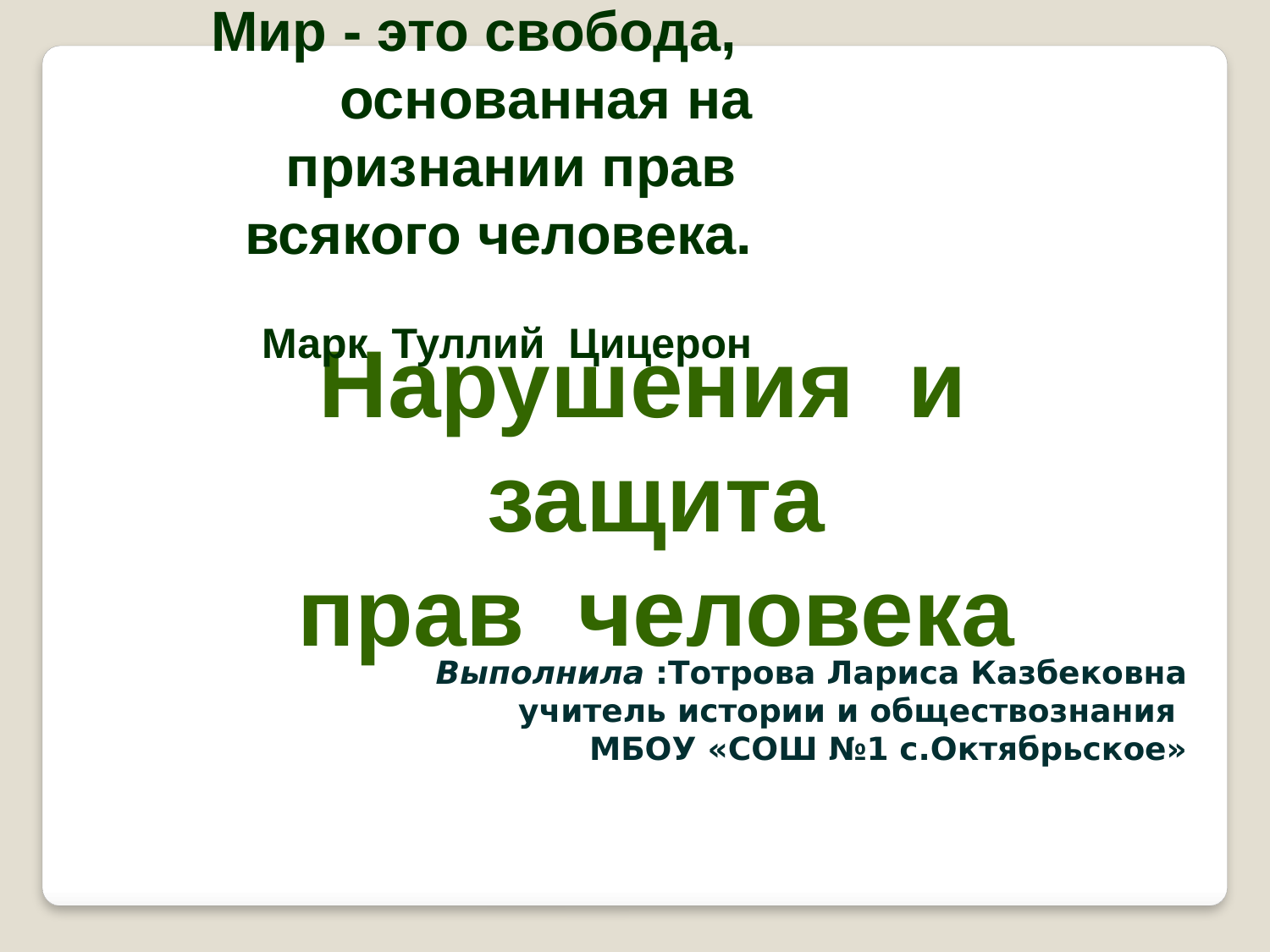

Мир - это свобода,
основанная на признании прав
всякого человека.

Марк  Туллий  Цицерон
Нарушения  и  защита
прав  человека
Выполнила :Тотрова Лариса Казбековна
         учитель истории и обществознания
МБОУ «СОШ №1 с.Октябрьское»